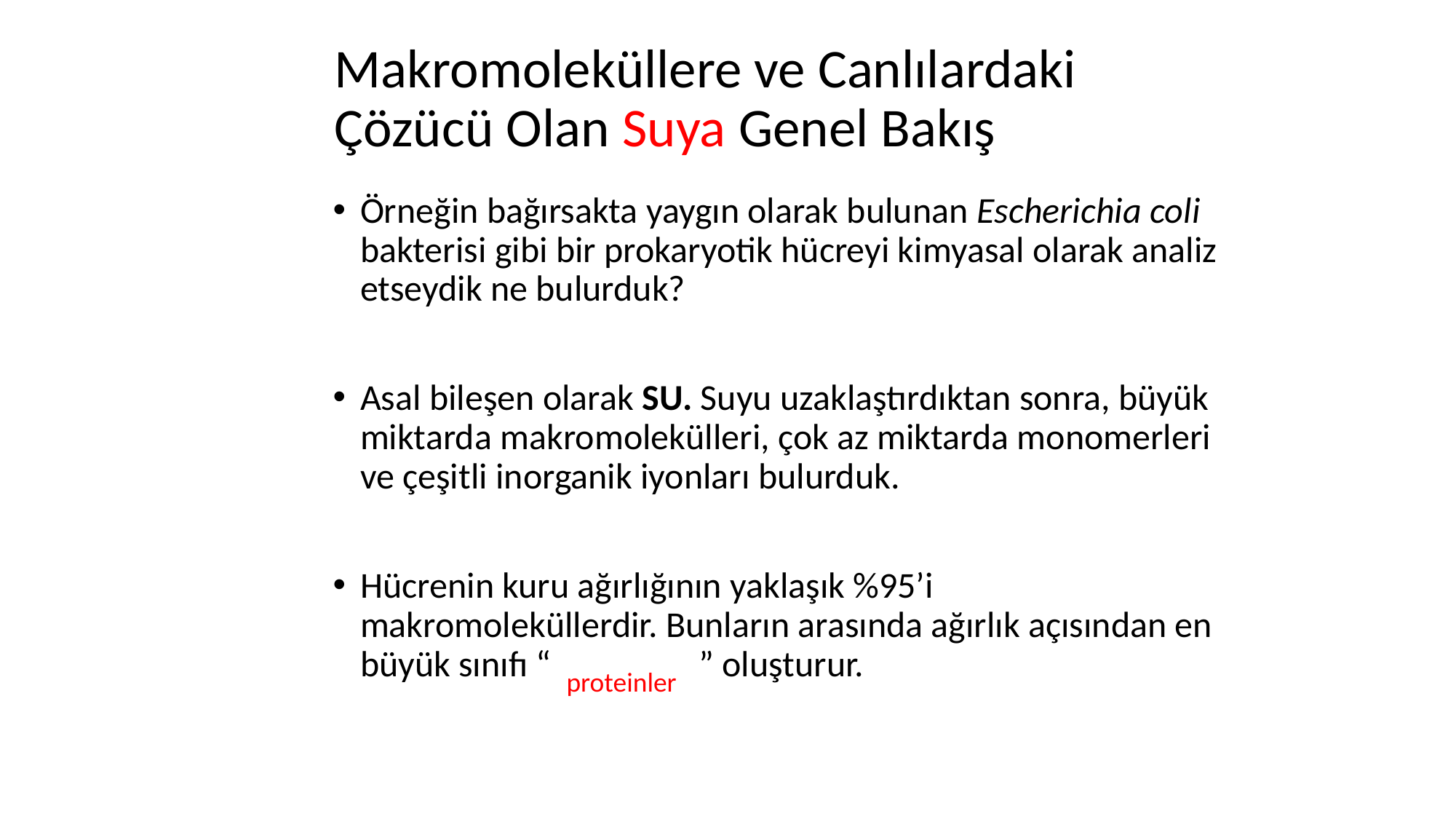

# Makromoleküllere ve Canlılardaki Çözücü Olan Suya Genel Bakış
Örneğin bağırsakta yaygın olarak bulunan Escherichia coli bakterisi gibi bir prokaryotik hücreyi kimyasal olarak analiz etseydik ne bulurduk?

Asal bileşen olarak SU. Suyu uzaklaştırdıktan sonra, büyük miktarda makromolekülleri, çok az miktarda monomerleri ve çeşitli inorganik iyonları bulurduk.

Hücrenin kuru ağırlığının yaklaşık %95’i makromoleküllerdir. Bunların arasında ağırlık açısından en büyük sınıfı “                  ” oluşturur.

proteinler